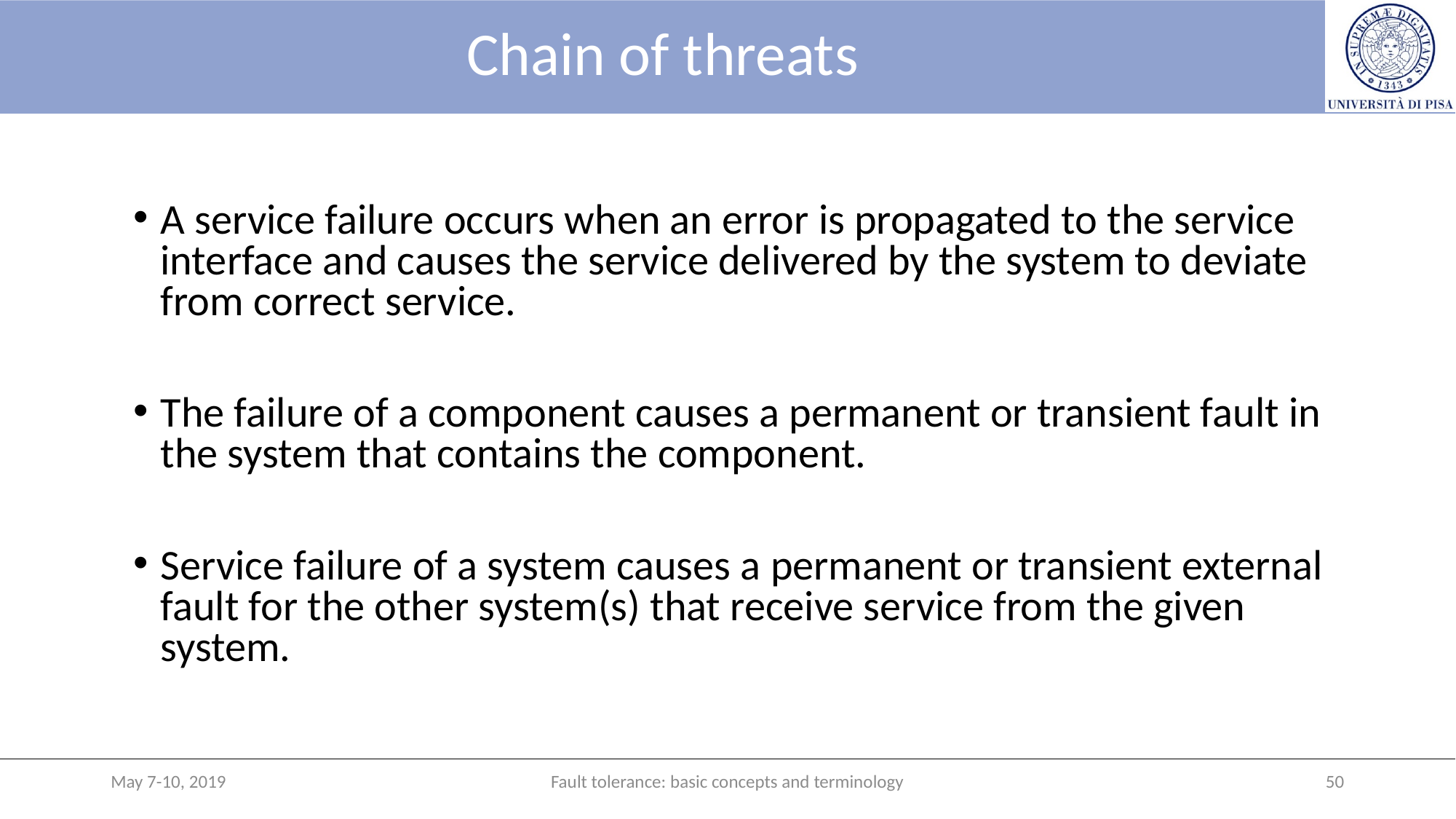

# Chain of threats
A service failure occurs when an error is propagated to the service interface and causes the service delivered by the system to deviate from correct service.

The failure of a component causes a permanent or transient fault in the system that contains the component.

Service failure of a system causes a permanent or transient external fault for the other system(s) that receive service from the given system.

May 7-10, 2019
Fault tolerance: basic concepts and terminology
50